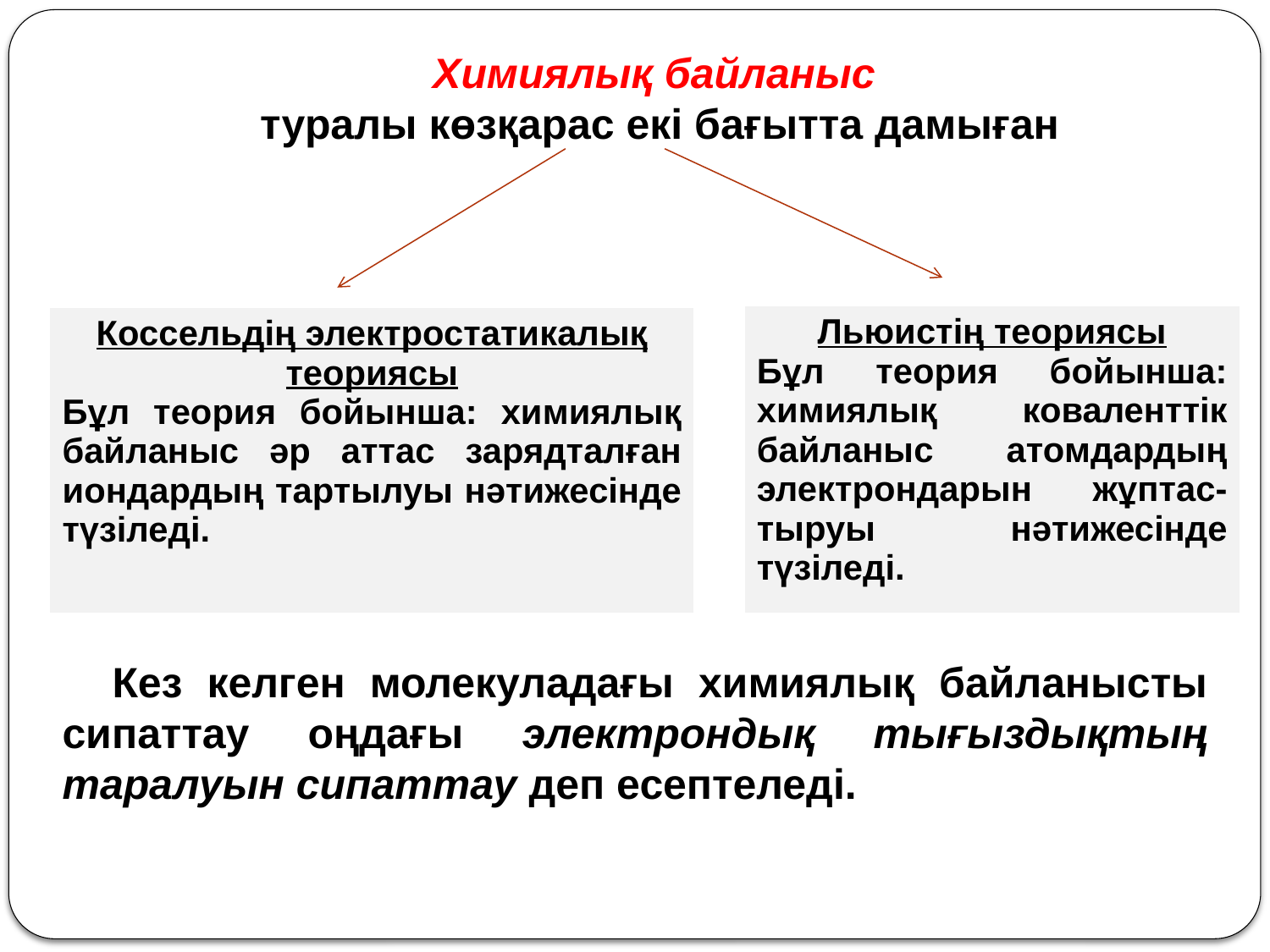

Химиялық байланыс
туралы көзқарас екі бағытта дамыған

Кез келген молекуладағы химиялық байланысты сипаттау оңдағы электрондық тығыздықтың таралуын сипаттау деп есептеледі.
| Льюистің теориясы Бұл теория бойынша: химиялық коваленттік байланыс атомдардың электрондарын жұптас-тыруы нәтижесінде түзіледі. |
| --- |
| Коссельдің электростатикалық теориясы Бұл теория бойынша: химиялық байланыс әр аттас зарядталған иондардың тартылуы нәтижесінде түзіледі. |
| --- |